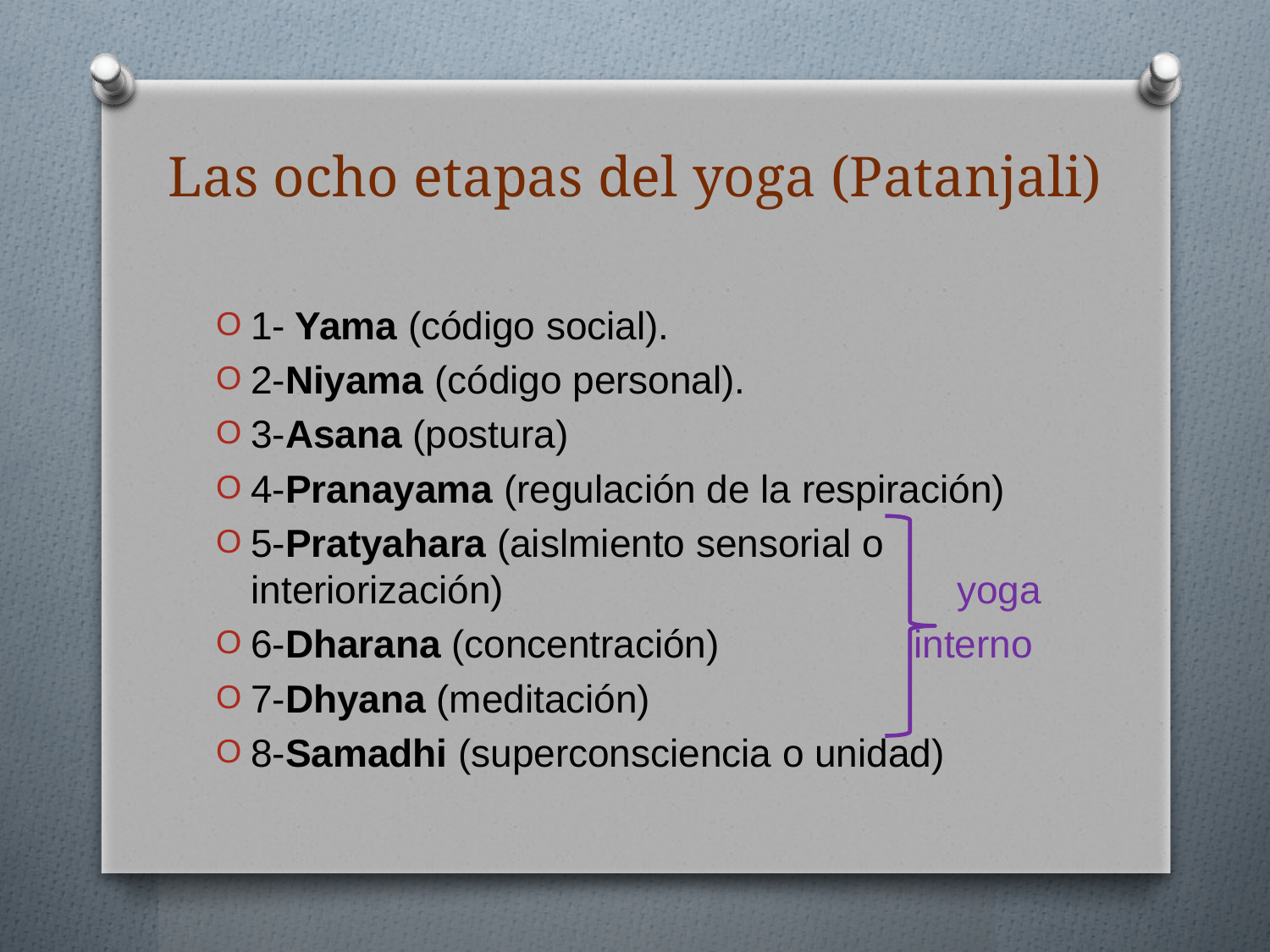

# Las ocho etapas del yoga (Patanjali)
1- Yama (código social).
2-Niyama (código personal).
3-Asana (postura)
4-Pranayama (regulación de la respiración)
5-Pratyahara (aislmiento sensorial o interiorización)                                          yoga
6-Dharana (concentración)                  interno
7-Dhyana (meditación)
8-Samadhi (superconsciencia o unidad)